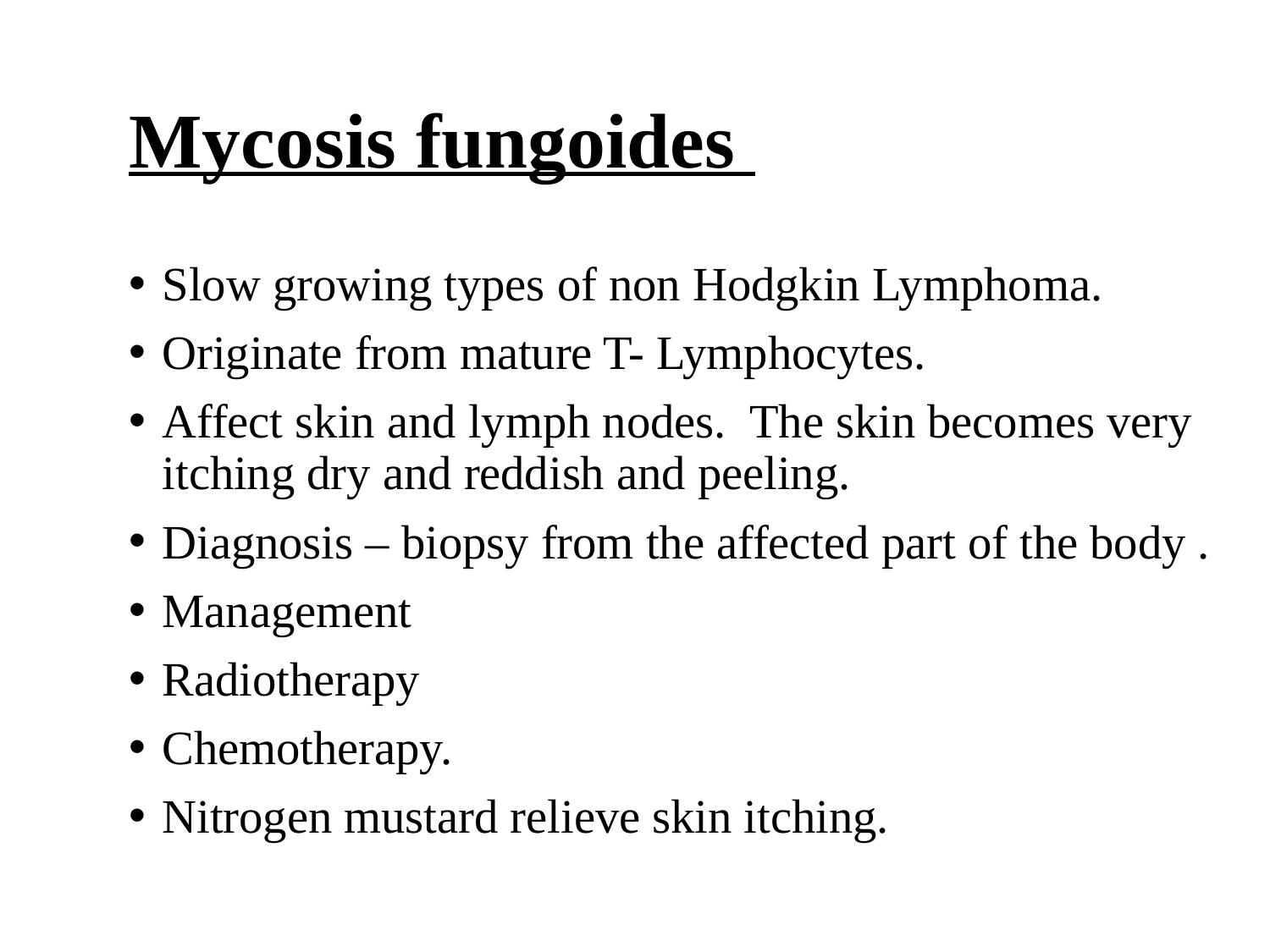

# Mycosis fungoides
Slow growing types of non Hodgkin Lymphoma.
Originate from mature T- Lymphocytes.
Affect skin and lymph nodes.  The skin becomes very itching dry and reddish and peeling.
Diagnosis – biopsy from the affected part of the body .
Management
Radiotherapy
Chemotherapy.
Nitrogen mustard relieve skin itching.